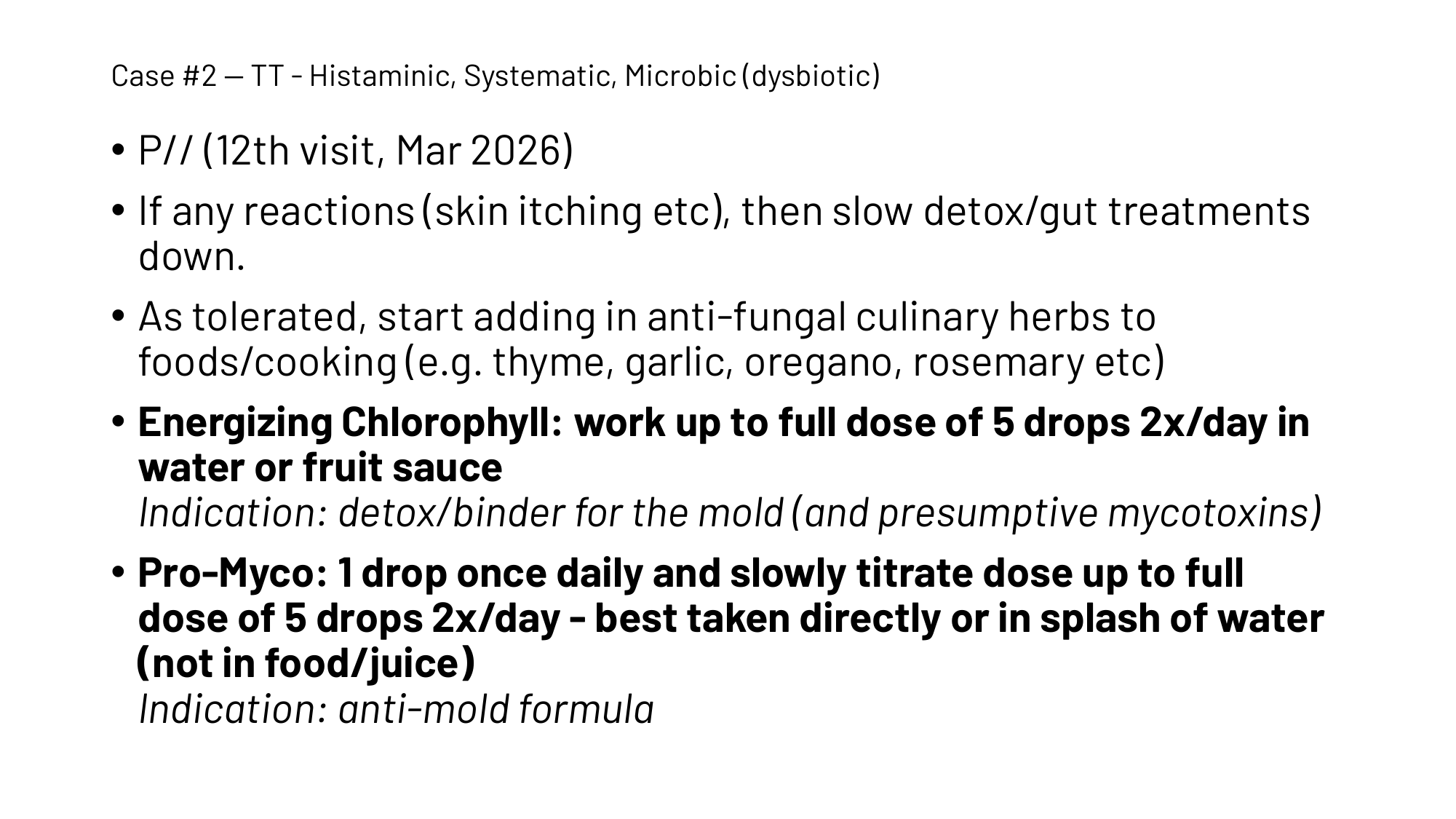

# Case #2 — TT - Histaminic, Systematic, Microbic (dysbiotic)
P// (12th visit, Mar 2026)
If any reactions (skin itching etc), then slow detox/gut treatments down.
As tolerated, start adding in anti-fungal culinary herbs to foods/cooking (e.g. thyme, garlic, oregano, rosemary etc)
Energizing Chlorophyll: work up to full dose of 5 drops 2x/day in water or fruit sauce
Indication: detox/binder for the mold (and presumptive mycotoxins)
Pro-Myco: 1 drop once daily and slowly titrate dose up to full dose of 5 drops 2x/day - best taken directly or in splash of water (not in food/juice)
Indication: anti-mold formula